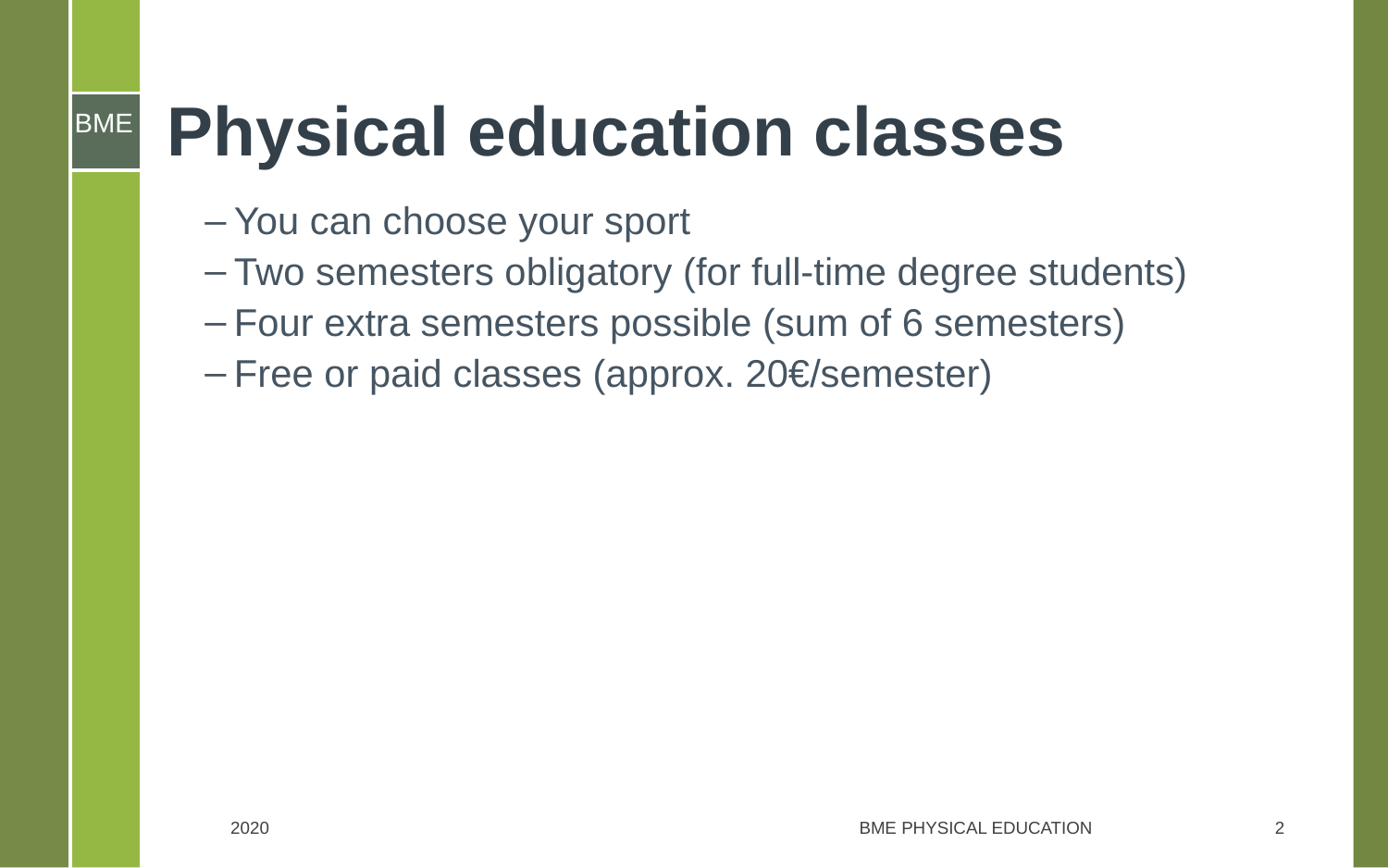

# Physical education classes
You can choose your sport
Two semesters obligatory (for full-time degree students)
Four extra semesters possible (sum of 6 semesters)
Free or paid classes (approx. 20€/semester)

2020
BME Physical Education
2